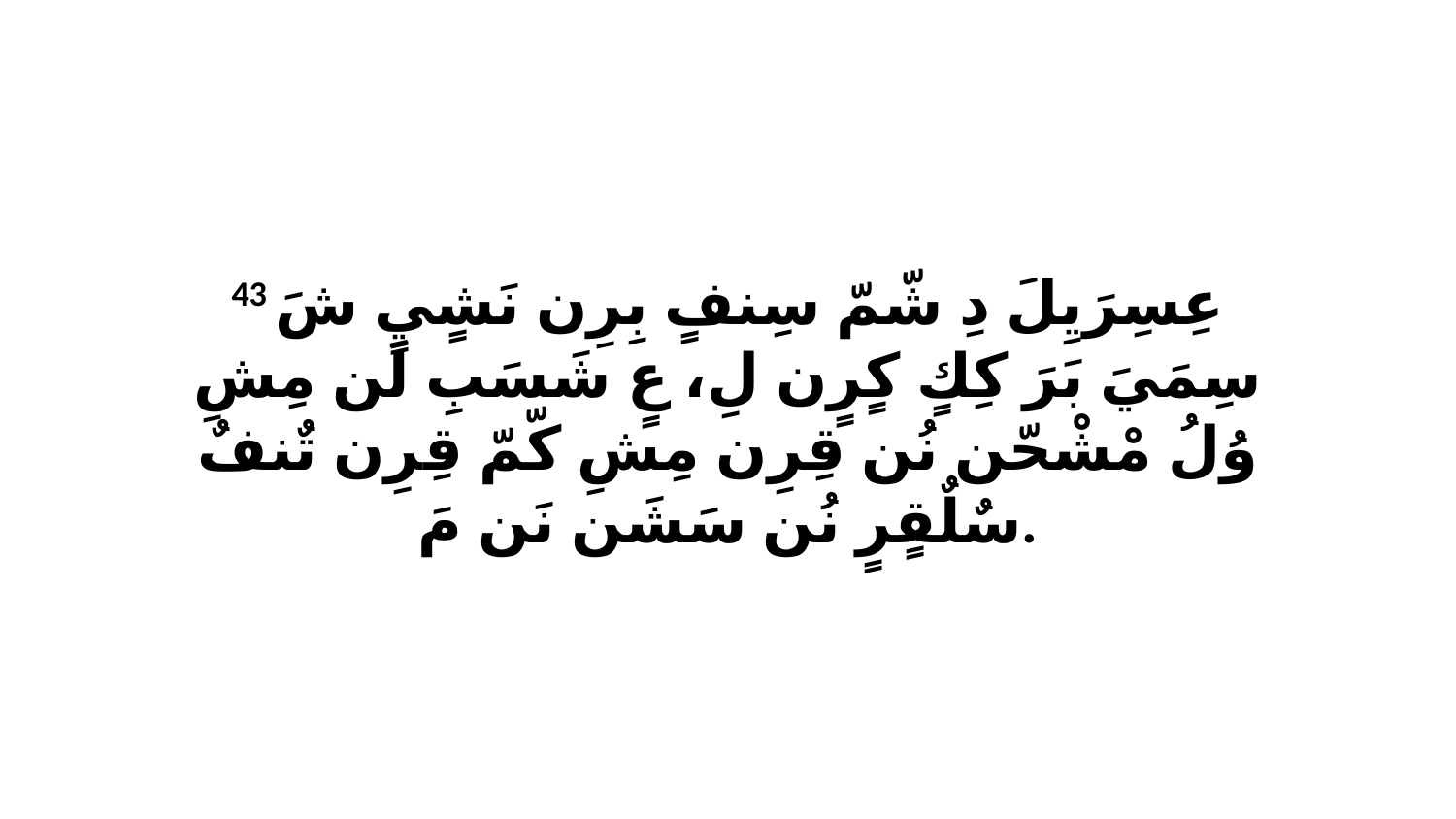

43 عِسِرَيِلَ دِ شّمّ سِنفٍ بِرِن نَشٍيٍ شَ سِمَيَ بَرَ كِكٍ كٍرٍن لِ، عٍ شَسَبِ لَن مِشِ وُلُ مْشْحّن نُن قِرِن مِشِ كّمّ قِرِن تٌنفٌ سٌلٌقٍرٍ نُن سَشَن نَن مَ.